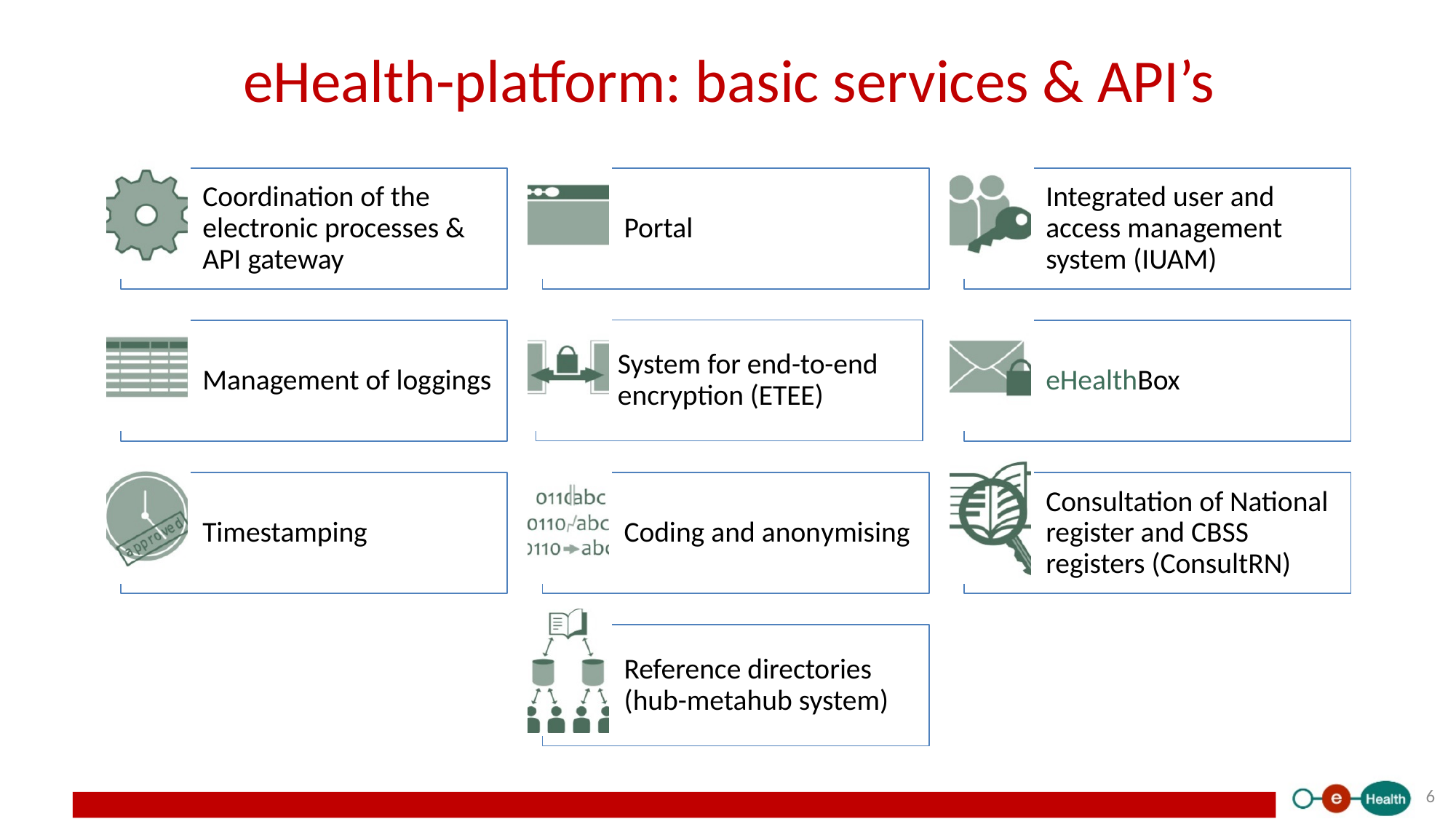

# eHealth-platform: basic services & API’s
Coordination of the electronic processes & API gateway
Portal
Integrated user and access management system (IUAM)
Management of loggings
System for end-to-end encryption (ETEE)
eHealthBox
Timestamping
Coding and anonymising
Consultation of National register and CBSS registers (ConsultRN)
Reference directories (hub-metahub system)
6